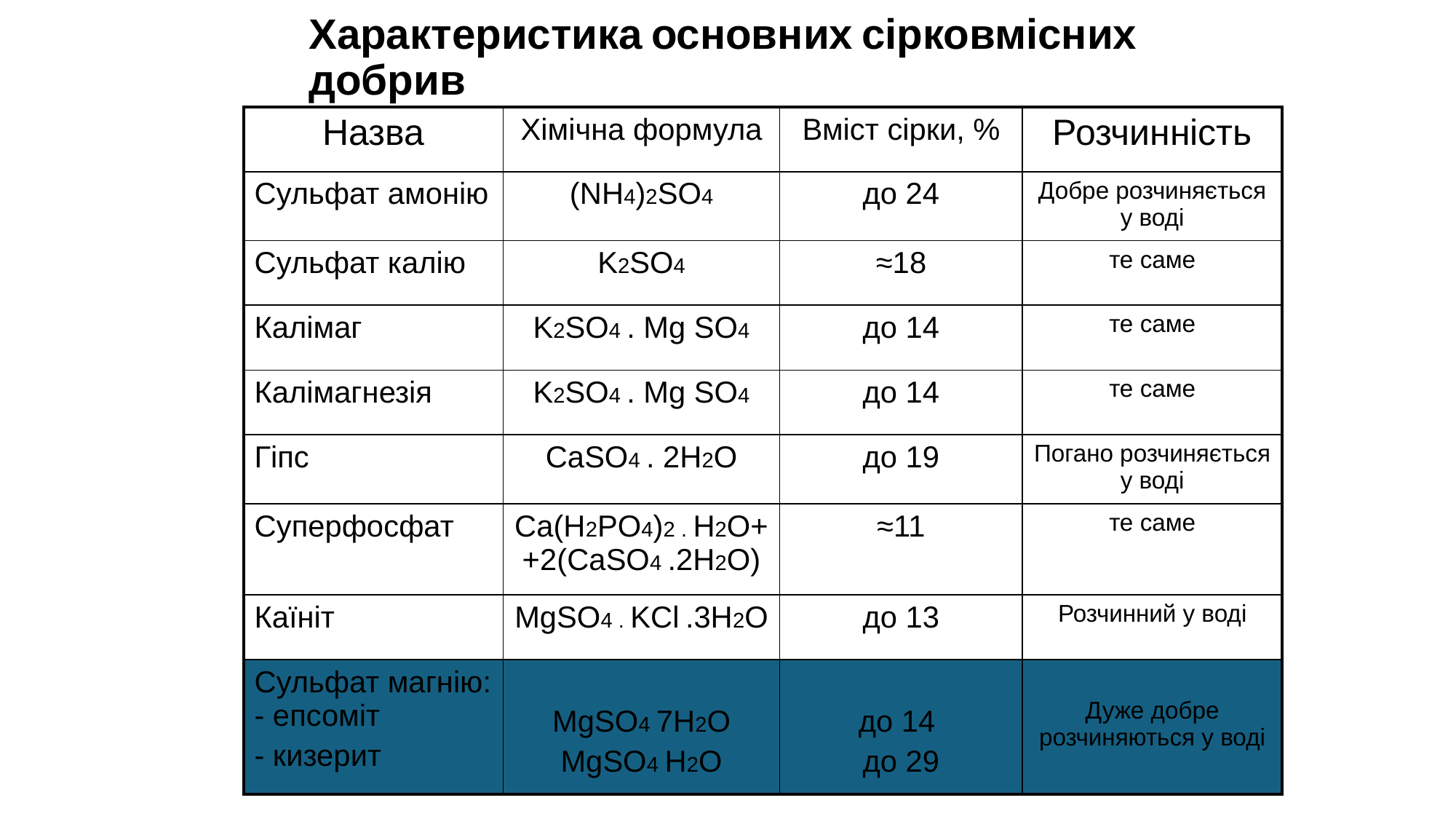

# Характеристика основних сірковмісних добрив
| Назва | Хімічна формула | Вміст сірки, % | Розчинність |
| --- | --- | --- | --- |
| Сульфат амонію | (NH4)2SO4 | до 24 | Добре розчиняється у воді |
| Сульфат калію | K2SO4 | ≈18 | те саме |
| Калімаг | K2SO4 . Mg SO4 | до 14 | те саме |
| Калімагнезія | K2SO4 . Mg SO4 | до 14 | те саме |
| Гіпс | CaSO4 . 2H2O | до 19 | Погано розчиняється у воді |
| Суперфосфат | Ca(H2PO4)2 . H2O+ +2(CaSO4 .2H2O) | ≈11 | те саме |
| Каїніт | MgSO4 . KCl .3H2O | до 13 | Розчинний у воді |
| Сульфат магнію: - епсоміт - кизерит | MgSO4 7H2O MgSO4 H2O | до 14 до 29 | Дуже добре розчиняються у воді |